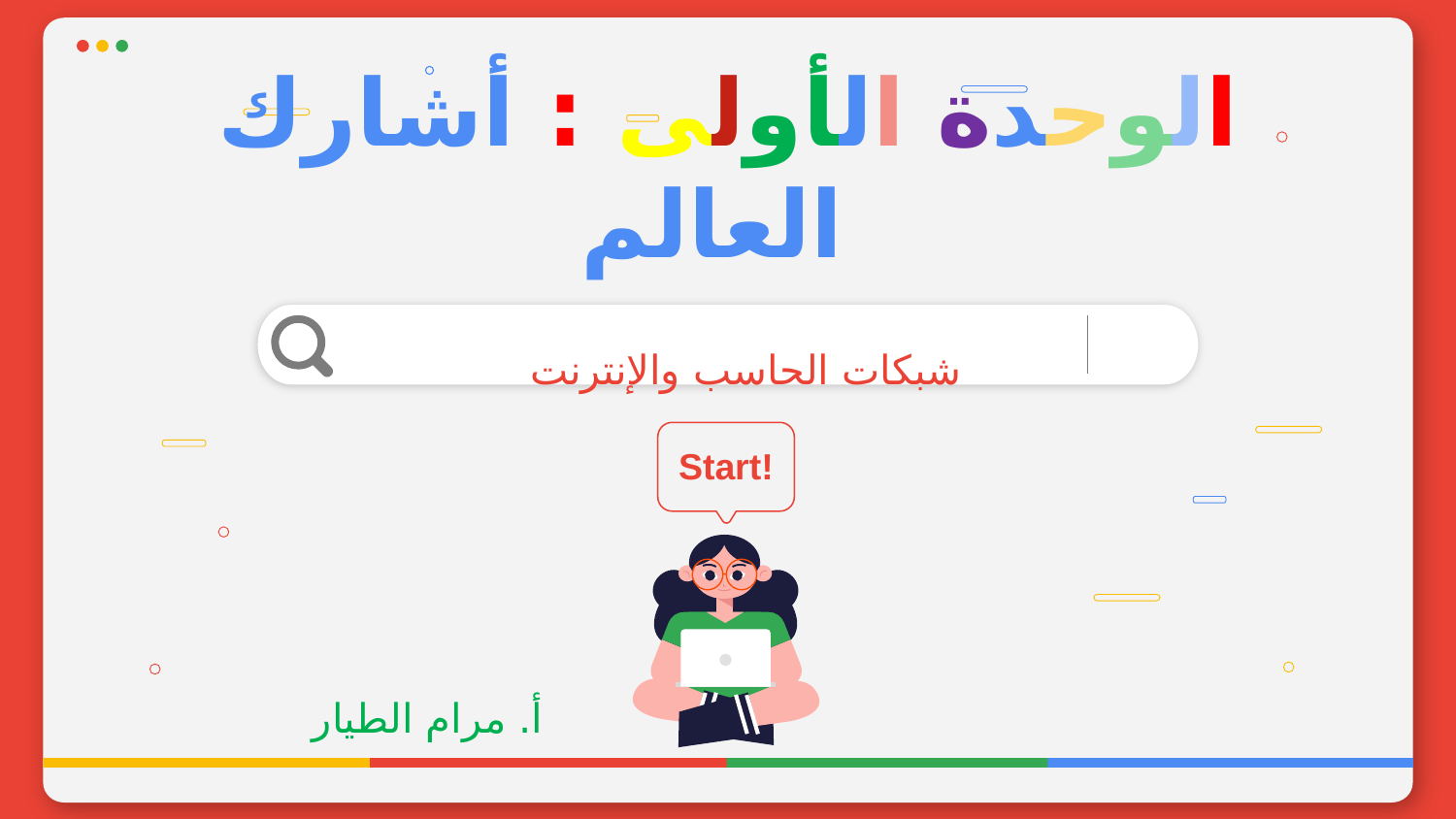

# الوحدة الأولى : أشارك العالم
شبكات الحاسب والإنترنت
Start!

أ. مرام الطيار